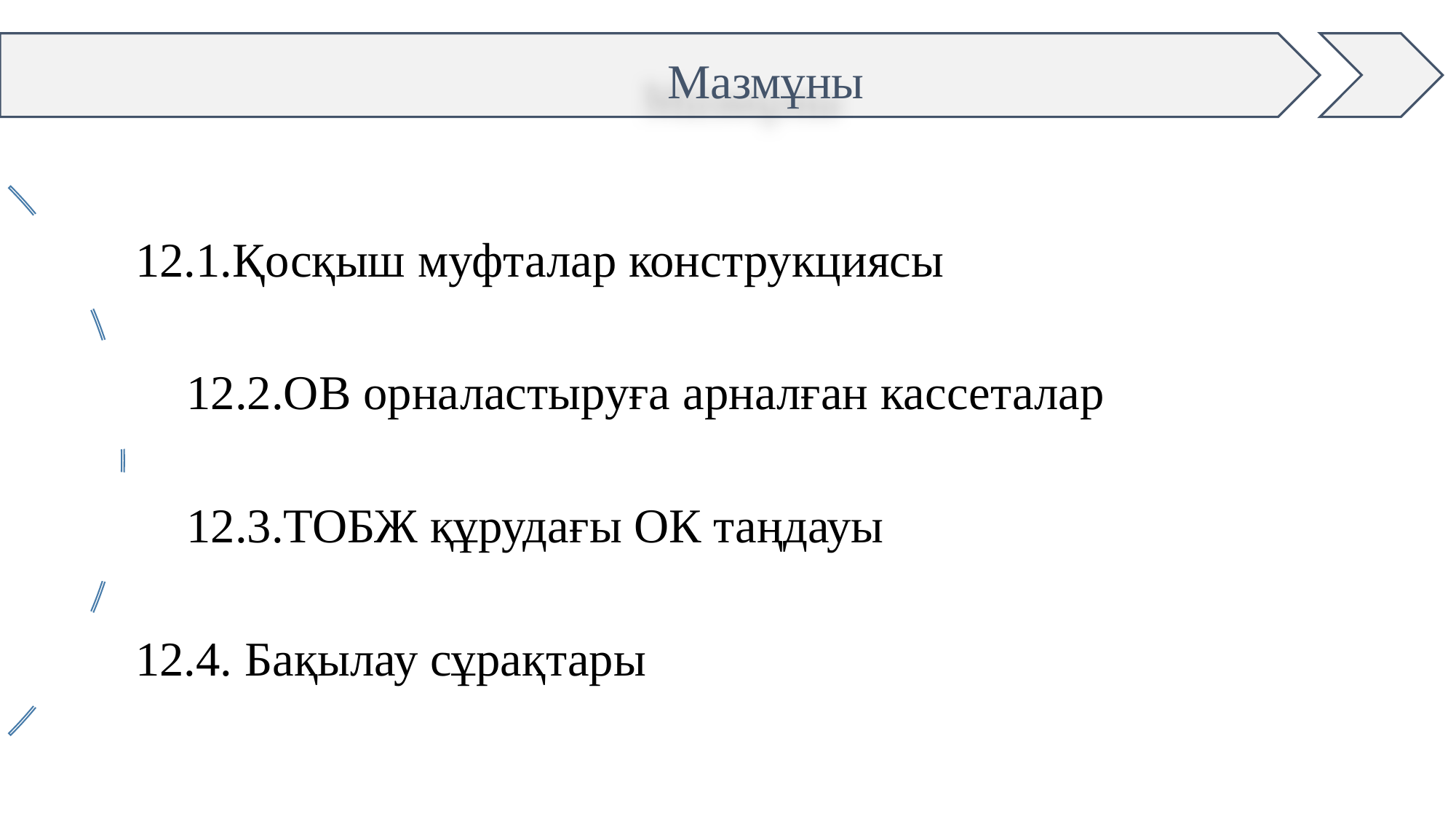

Мазмұны

12.1.Қосқыш муфталар конструкциясы
12.2.ОВ орналастыруға арналған кассеталар
12.3.ТОБЖ құрудағы ОК таңдауы
12.4. Бақылау сұрақтары